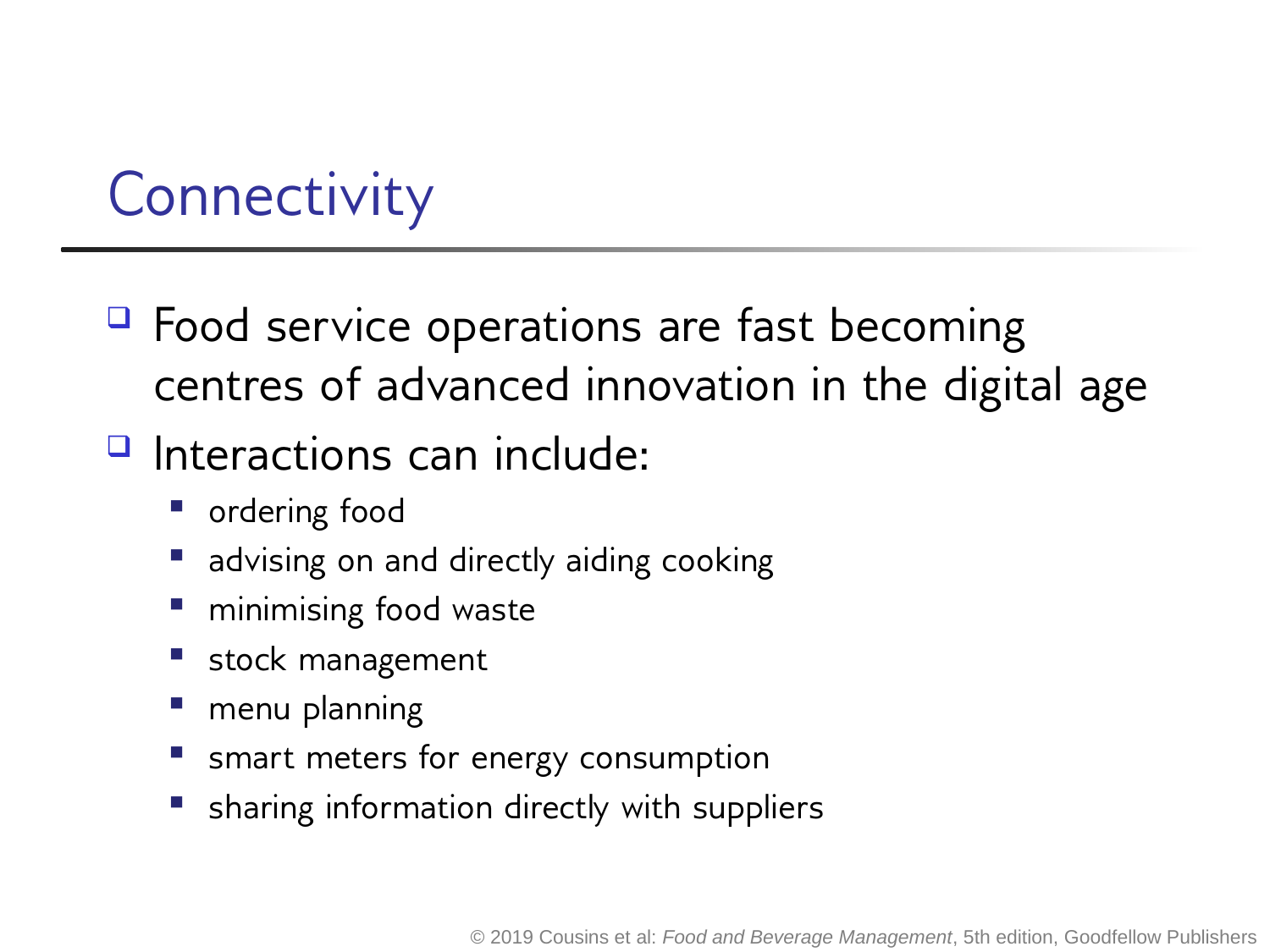

# Connectivity
Food service operations are fast becoming centres of advanced innovation in the digital age
Interactions can include:
ordering food
advising on and directly aiding cooking
minimising food waste
stock management
menu planning
smart meters for energy consumption
sharing information directly with suppliers